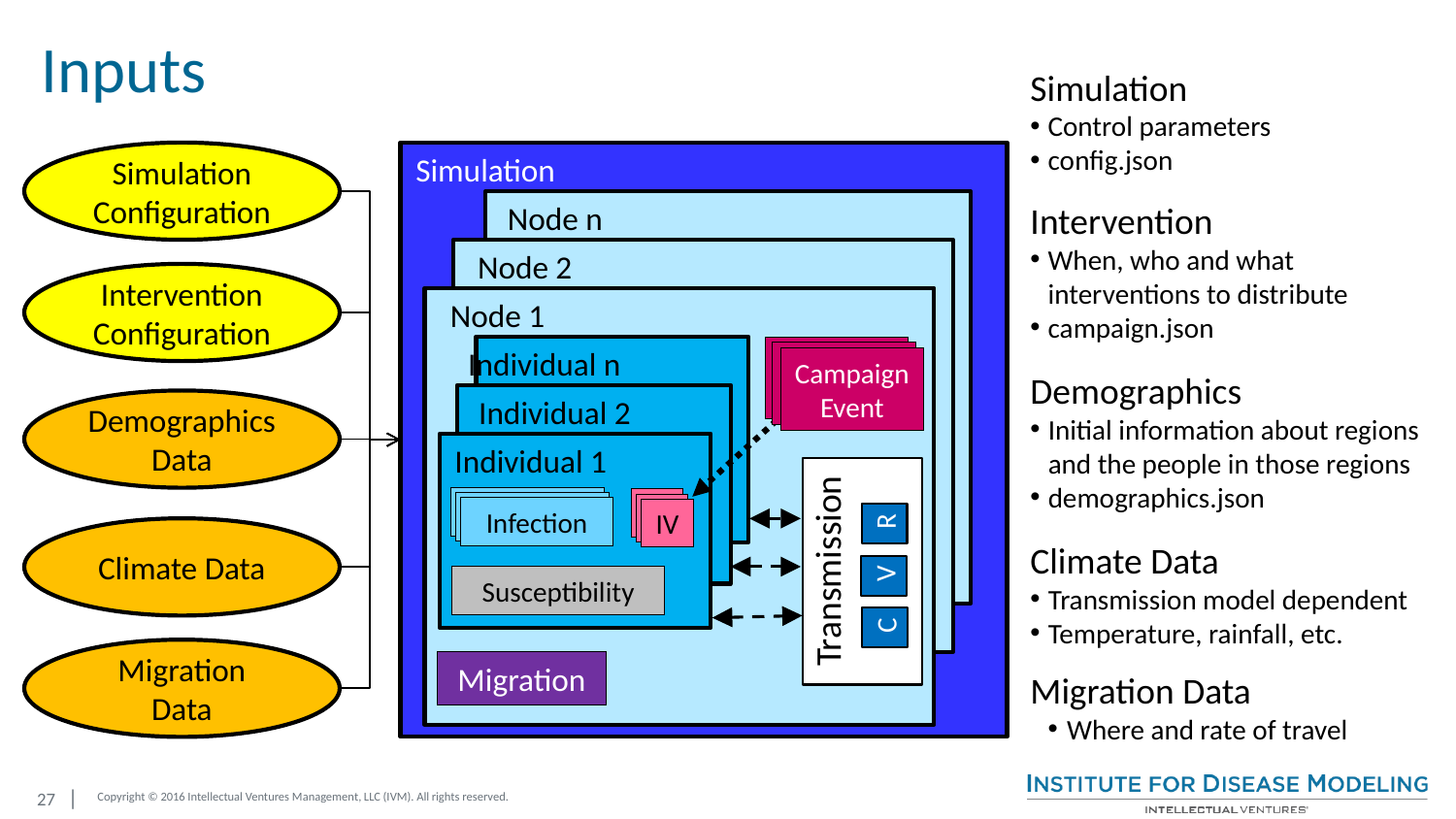

# Inputs
Simulation
Control parameters
config.json
Simulation Configuration

Simulation
Intervention
When, who and what interventions to distribute
campaign.json

Node n

Node 2
Intervention Configuration

Node 1

Individual n

Individual 2

Individual 1
Infection
Infection
Infection
IV
IV
IV
Susceptibility
Campaign
Event
Campaign
Event
Campaign
Event
Demographics
Initial information about regions and the people in those regions
demographics.json
Demographics Data

R
Transmission
V
C
Climate Data
Climate Data
Transmission model dependent
Temperature, rainfall, etc.
Migration Data
Migration
Migration Data
Where and rate of travel